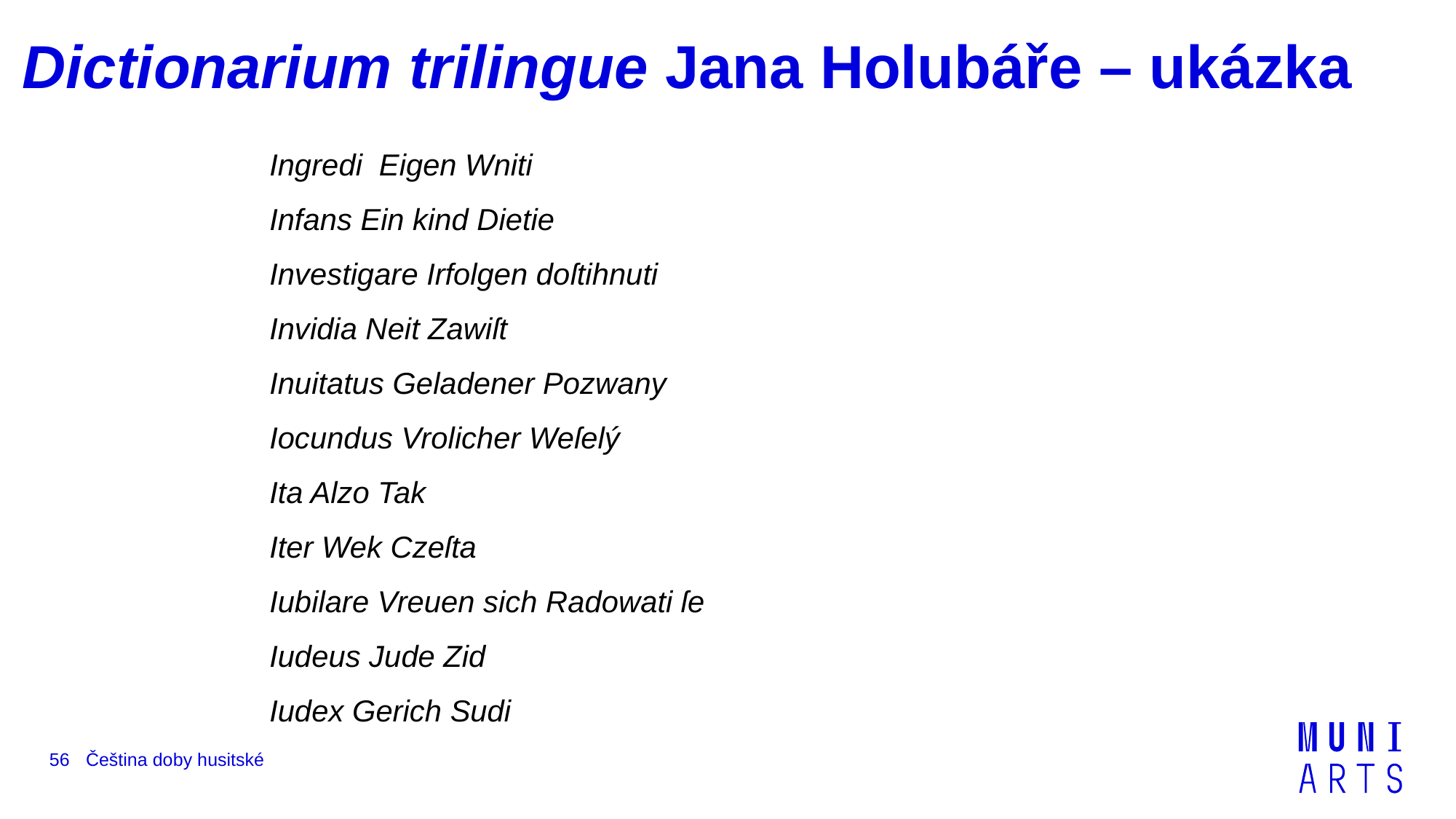

# Dictionarium trilingue Jana Holubáře – ukázka
Ingredi  Eigen Wniti
Infans Ein kind Dietie
Investigare Irfolgen doſtihnuti
Invidia Neit Zawiſt
Inuitatus Geladener Pozwany
Iocundus Vrolicher Weſelý
Ita Alzo Tak
Iter Wek Czeſta
Iubilare Vreuen sich Radowati ſe
Iudeus Jude Zid
Iudex Gerich Sudi
56
Čeština doby husitské